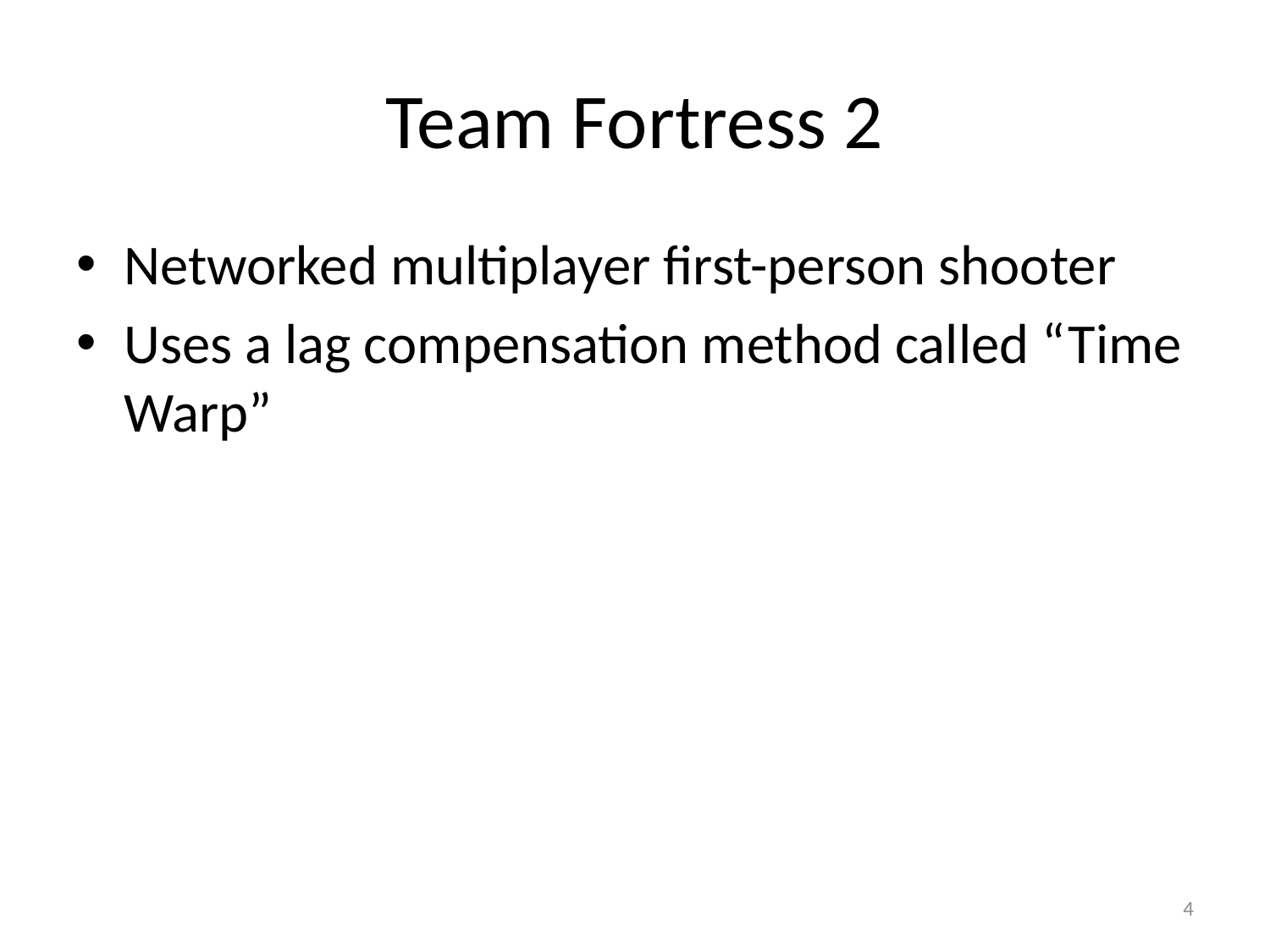

# Team Fortress 2
Networked multiplayer first-person shooter
Uses a lag compensation method called “Time Warp”

4